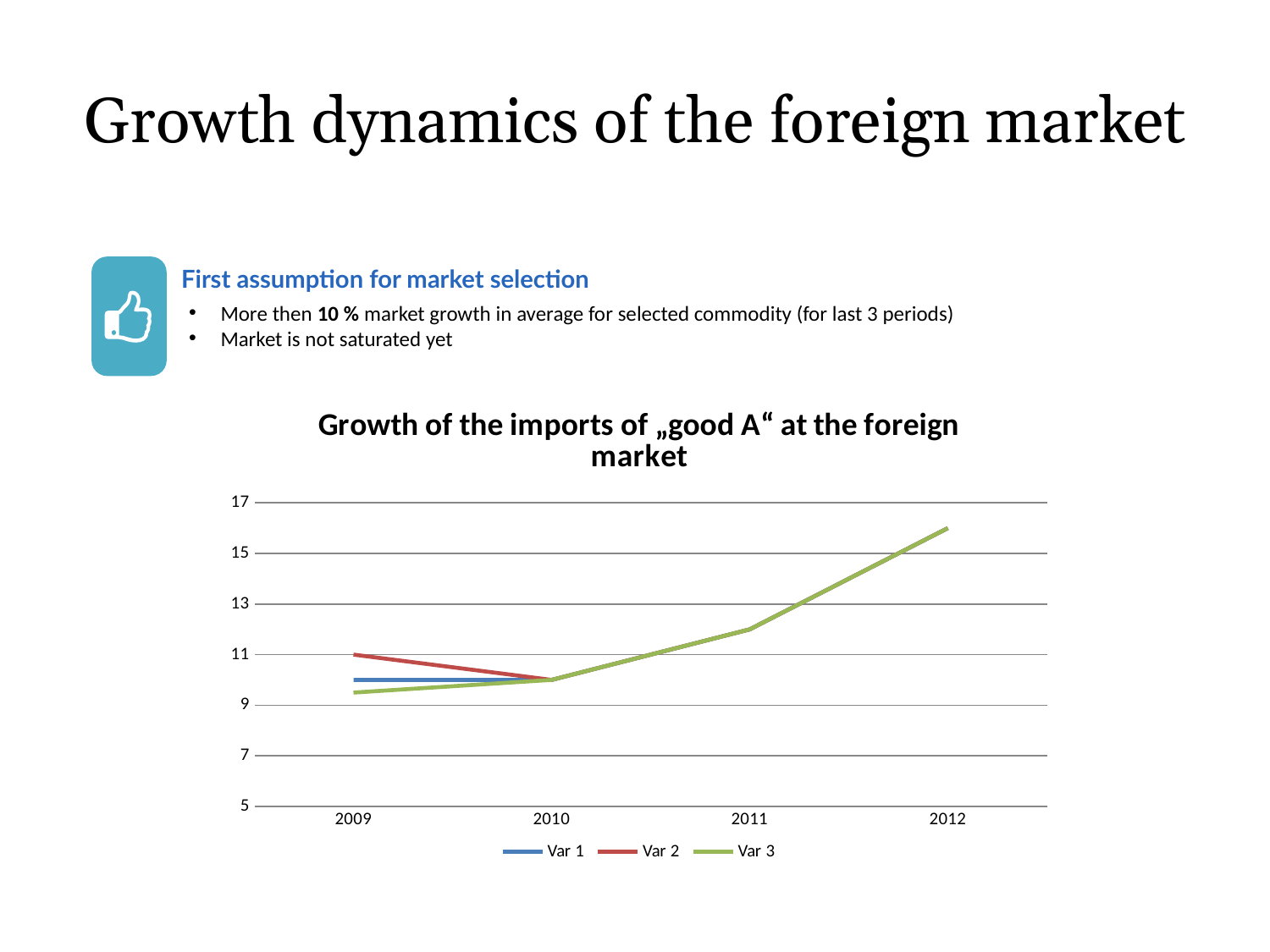

# Growth dynamics of the foreign market

First assumption for market selection

More then 10 % market growth in average for selected commodity (for last 3 periods)
Market is not saturated yet

### Chart: Growth of the imports of „good A“ at the foreign market

| Category | Var 1 | Var 2 | Var 3 |
|---|---|---|---|
| 2009 | 10.0 | 11.0 | 9.5 |
| 2010 | 10.0 | 10.0 | 10.0 |
| 2011 | 12.0 | 12.0 | 12.0 |
| 2012 | 16.0 | 16.0 | 16.0 |
41